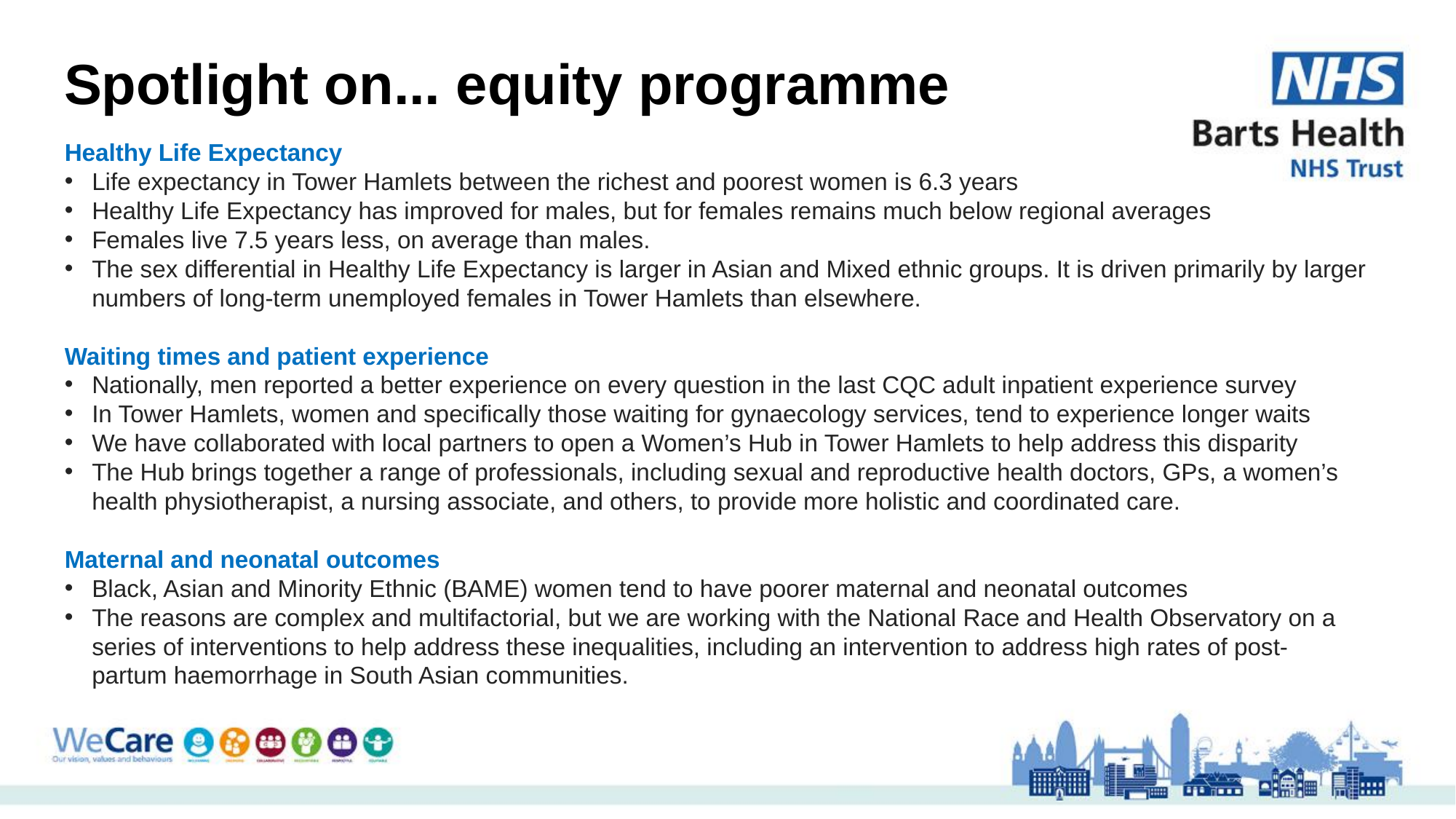

# Spotlight on... equity programme
Healthy Life Expectancy
Life expectancy in Tower Hamlets between the richest and poorest women is 6.3 years
Healthy Life Expectancy has improved for males, but for females remains much below regional averages
Females live 7.5 years less, on average than males.
The sex differential in Healthy Life Expectancy is larger in Asian and Mixed ethnic groups. It is driven primarily by larger numbers of long-term unemployed females in Tower Hamlets than elsewhere.

Waiting times and patient experience
Nationally, men reported a better experience on every question in the last CQC adult inpatient experience survey
In Tower Hamlets, women and specifically those waiting for gynaecology services, tend to experience longer waits
We have collaborated with local partners to open a Women’s Hub in Tower Hamlets to help address this disparity
The Hub brings together a range of professionals, including sexual and reproductive health doctors, GPs, a women’s health physiotherapist, a nursing associate, and others, to provide more holistic and coordinated care.

Maternal and neonatal outcomes
Black, Asian and Minority Ethnic (BAME) women tend to have poorer maternal and neonatal outcomes
The reasons are complex and multifactorial, but we are working with the National Race and Health Observatory on a series of interventions to help address these inequalities, including an intervention to address high rates of post-partum haemorrhage in South Asian communities.